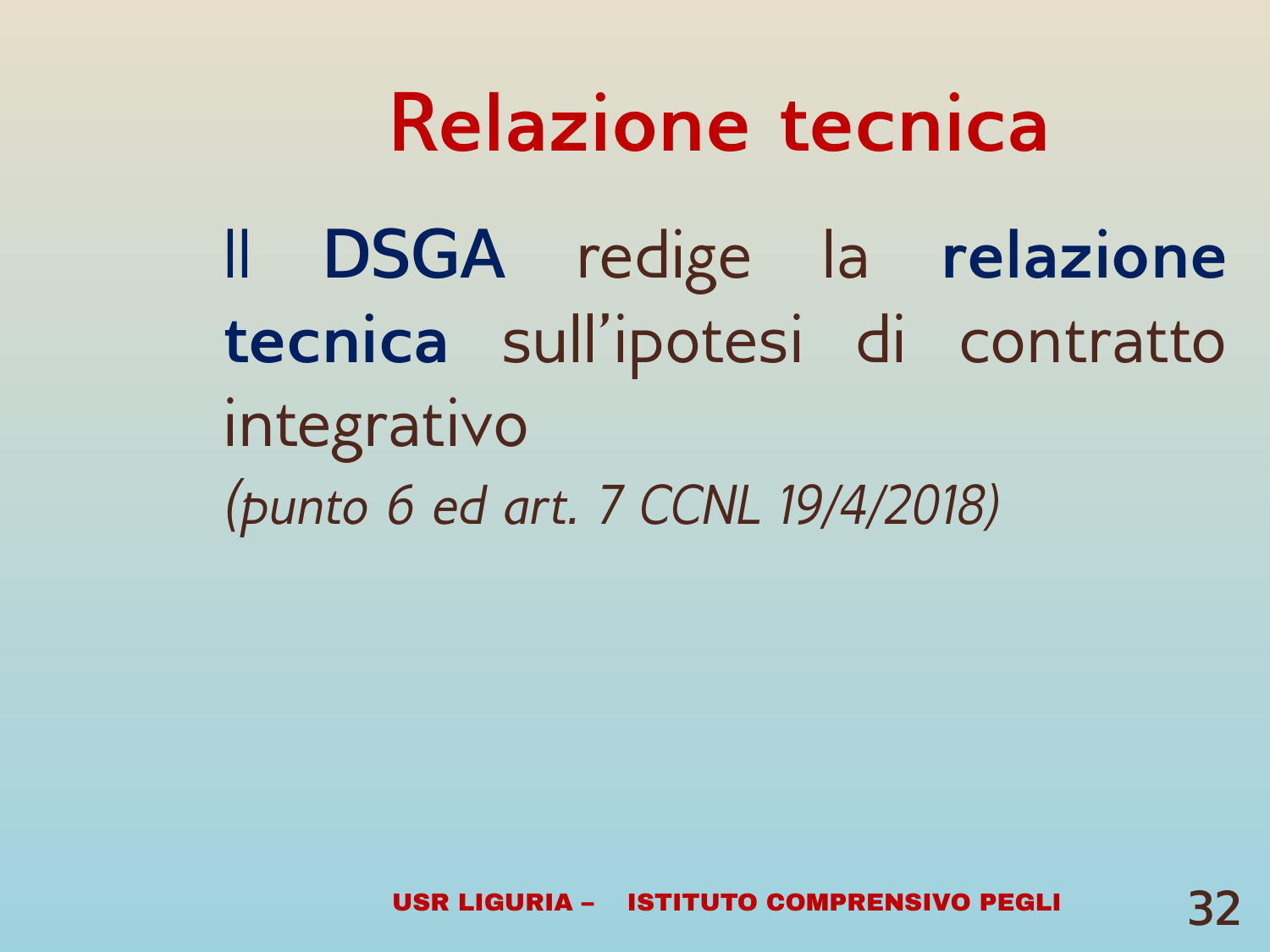

# Relazione tecnica
Il DSGA redige la relazione tecnica sull’ipotesi di contratto integrativo
(punto 6 ed art. 7 CCNL 19/4/2018)
USR LIGURIA –    ISTITUTO COMPRENSIVO PEGLI
32